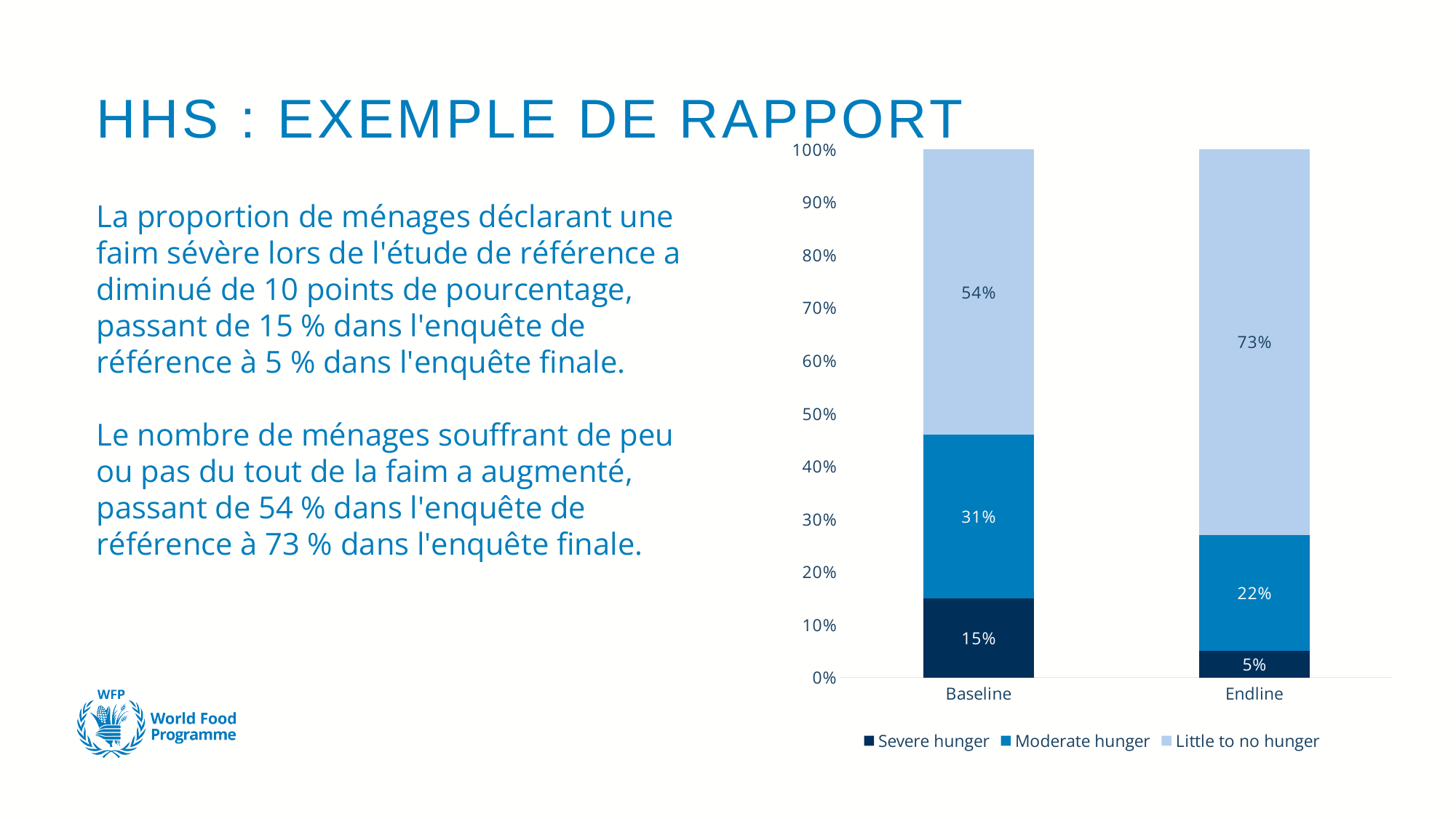

# HHS : EXEMPLE DE RAPPORT

### Chart

| Category |  | Severe hunger | Moderate hunger | Little to no hunger |  |
|---|---|---|---|---|---|
| Baseline | None | 0.15 | 0.31 | 0.54 | None |
| Endline | None | 0.05 | 0.22 | 0.73 | None |
La proportion de ménages déclarant une faim sévère lors de l'étude de référence a diminué de 10 points de pourcentage, passant de 15 % dans l'enquête de référence à 5 % dans l'enquête finale.

Le nombre de ménages souffrant de peu ou pas du tout de la faim a augmenté, passant de 54 % dans l'enquête de référence à 73 % dans l'enquête finale.